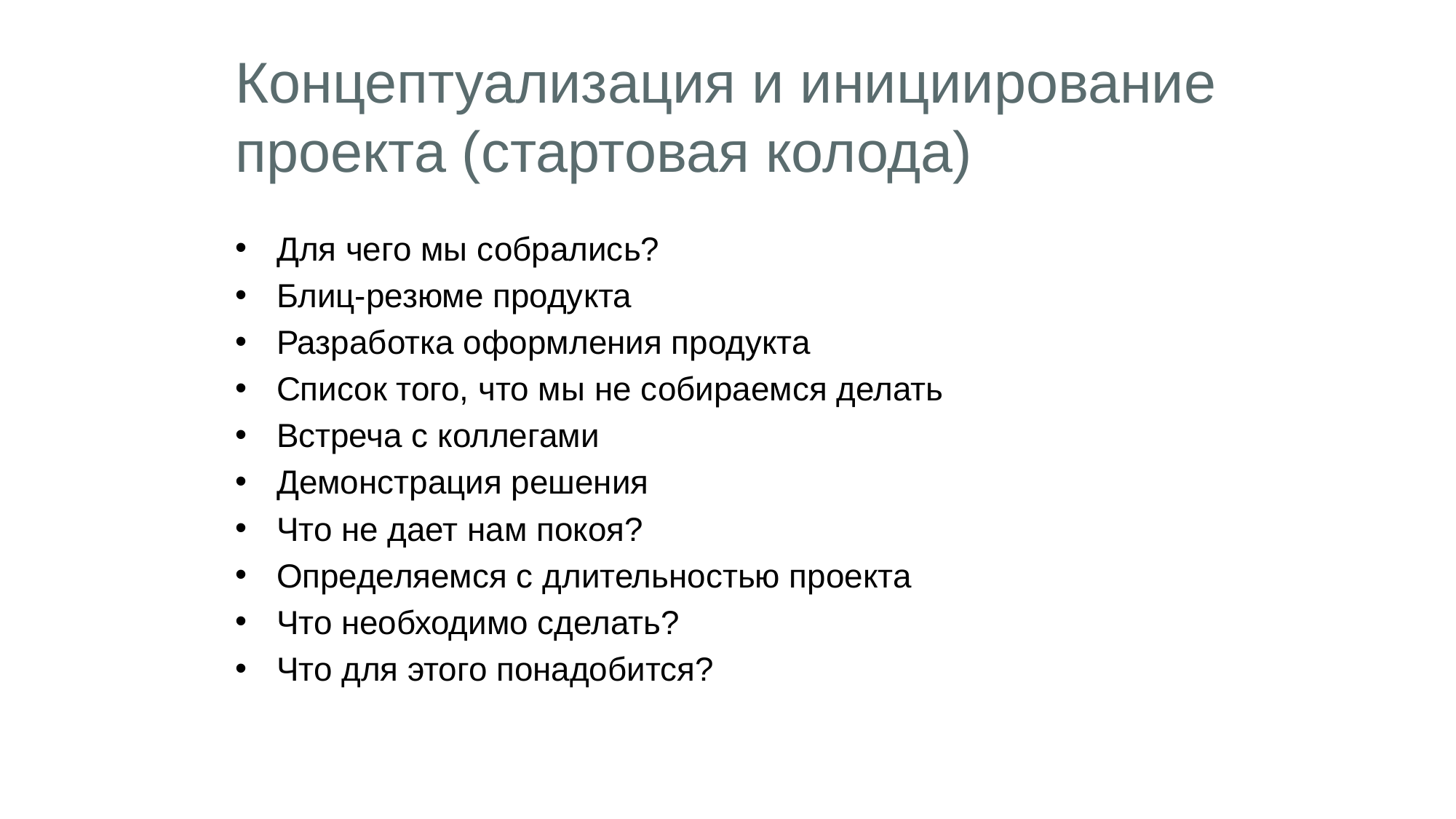

# Концептуализация и инициирование проекта (стартовая колода)

Для чего мы собрались?
Блиц-резюме продукта
Разработка оформления продукта
Список того, что мы не собираемся делать
Встреча с коллегами
Демонстрация решения
Что не дает нам покоя?
Определяемся с длительностью проекта
Что необходимо сделать?
Что для этого понадобится?